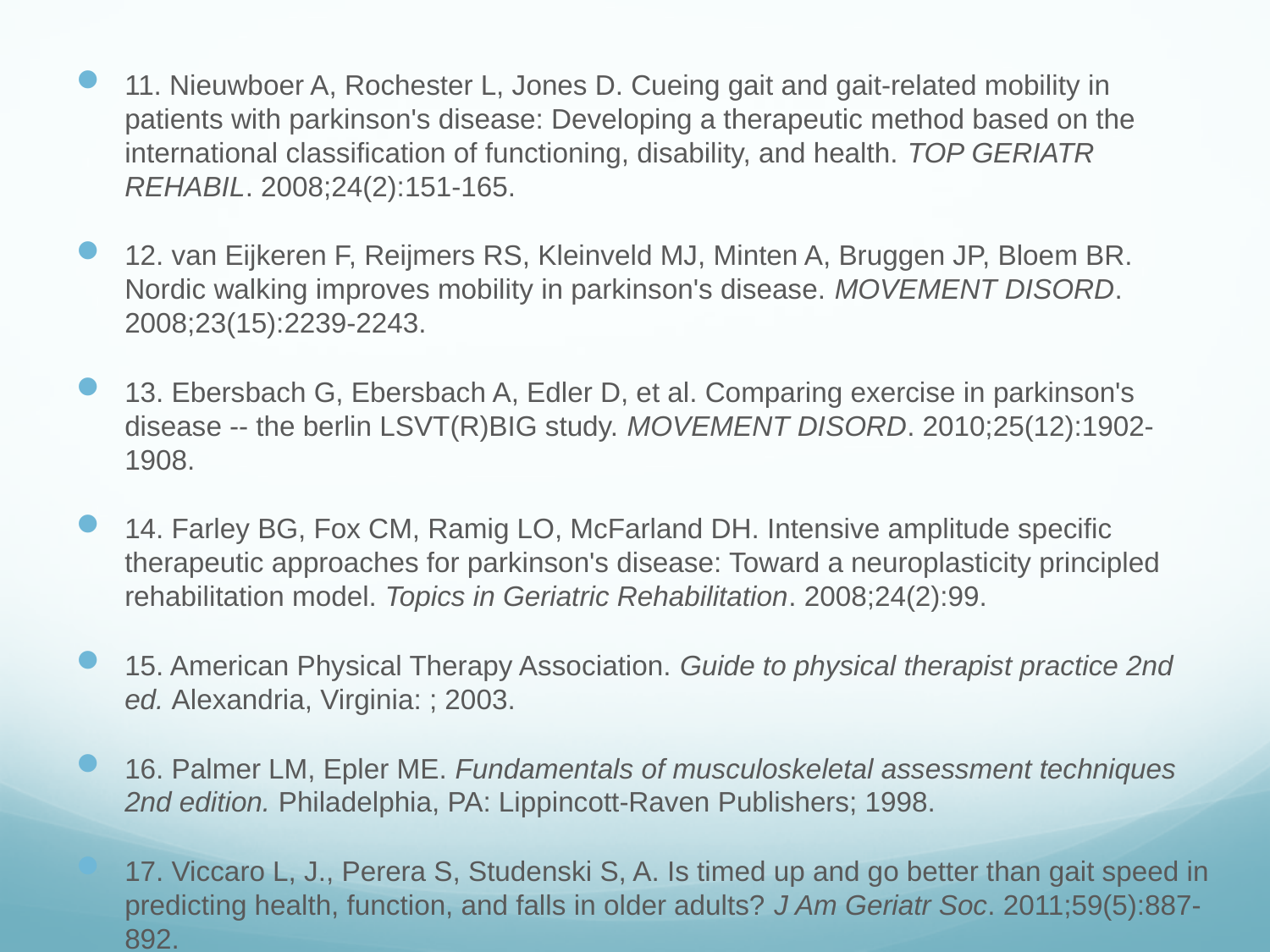

11. Nieuwboer A, Rochester L, Jones D. Cueing gait and gait-related mobility in patients with parkinson's disease: Developing a therapeutic method based on the international classification of functioning, disability, and health. TOP GERIATR REHABIL. 2008;24(2):151-165.
12. van Eijkeren F, Reijmers RS, Kleinveld MJ, Minten A, Bruggen JP, Bloem BR. Nordic walking improves mobility in parkinson's disease. MOVEMENT DISORD. 2008;23(15):2239-2243.
13. Ebersbach G, Ebersbach A, Edler D, et al. Comparing exercise in parkinson's disease -- the berlin LSVT(R)BIG study. MOVEMENT DISORD. 2010;25(12):1902-1908.
14. Farley BG, Fox CM, Ramig LO, McFarland DH. Intensive amplitude specific therapeutic approaches for parkinson's disease: Toward a neuroplasticity principled rehabilitation model. Topics in Geriatric Rehabilitation. 2008;24(2):99.
15. American Physical Therapy Association. Guide to physical therapist practice 2nd ed. Alexandria, Virginia: ; 2003.
16. Palmer LM, Epler ME. Fundamentals of musculoskeletal assessment techniques 2nd edition. Philadelphia, PA: Lippincott-Raven Publishers; 1998.
17. Viccaro L, J., Perera S, Studenski S, A. Is timed up and go better than gait speed in predicting health, function, and falls in older adults? J Am Geriatr Soc. 2011;59(5):887-892.
18. Dibble LE, Lange M. Predicting falls in individuals with parkinson disease: A reconsideration of clinical balance measures. J NEUROL PHYS THER. 2006;30(2):60-67.
19. Kegelmeyer DA, Kloos AD, Thomas KM, Kostyk SK. Reliability and validity of the tinetti mobility test for individuals with parkinson disease. Phys Ther. 2007;87(10):1369-1378.
20. Jenkinson C, Peto V, Fitzpatrick R, Greenhall R, Hyman N. Self-reported functioning and well-being in patients with parkinson's disease: Comparison of the short-form health survey (SF-36) and the parkinson's disease questionnaire (PDQ-39). Age Ageing. 1995;24(6):505-509.